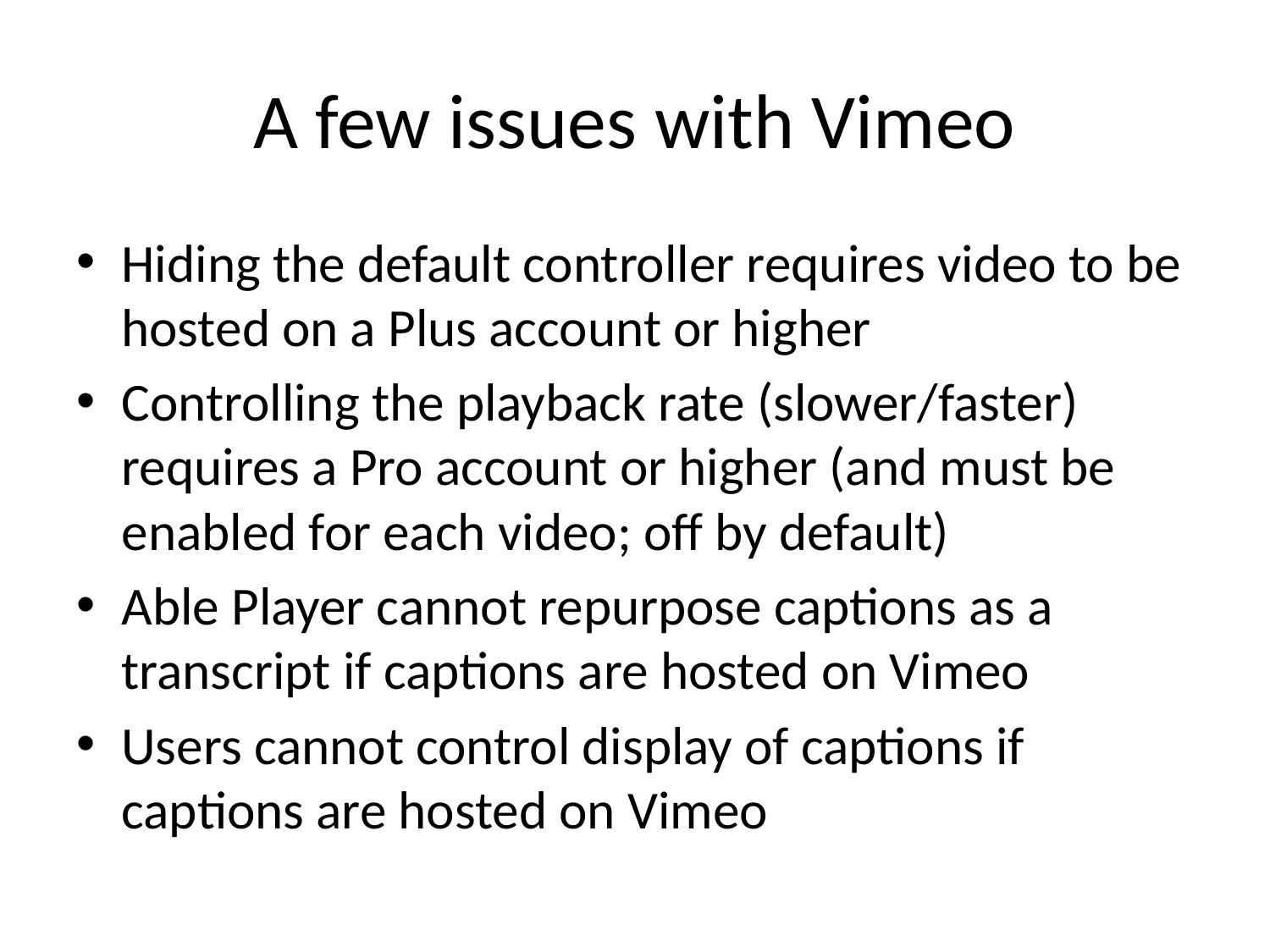

# A few issues with Vimeo
Hiding the default controller requires video to be hosted on a Plus account or higher
Controlling the playback rate (slower/faster) requires a Pro account or higher (and must be enabled for each video; off by default)
Able Player cannot repurpose captions as a transcript if captions are hosted on Vimeo
Users cannot control display of captions if captions are hosted on Vimeo